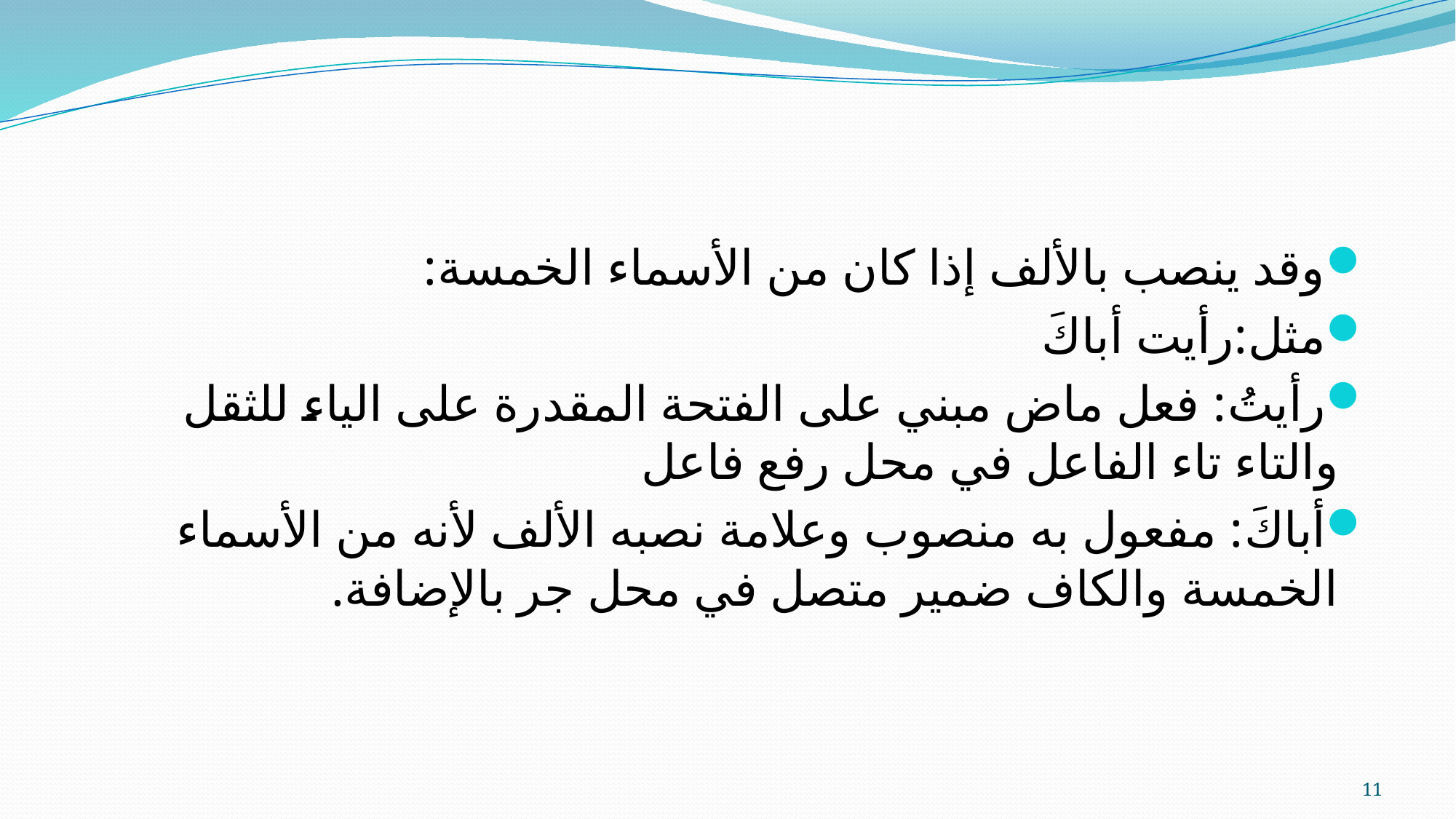

وقد ينصب بالألف إذا كان من الأسماء الخمسة:
مثل:رأيت أباكَ
رأيتُ: فعل ماض مبني على الفتحة المقدرة على الياء للثقل والتاء تاء الفاعل في محل رفع فاعل
أباكَ: مفعول به منصوب وعلامة نصبه الألف لأنه من الأسماء الخمسة والكاف ضمير متصل في محل جر بالإضافة.

11